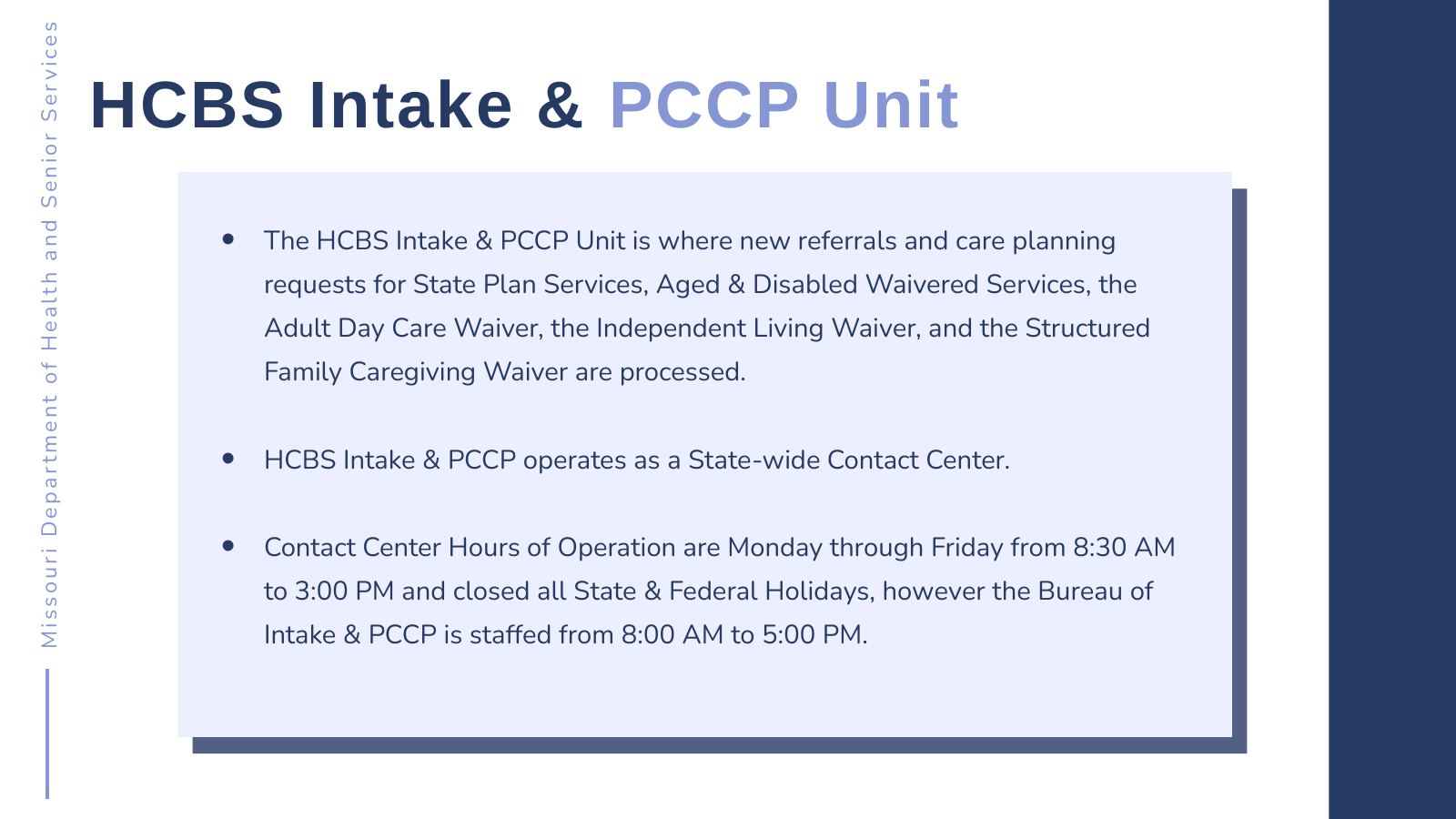

HCBS Intake & PCCP Unit

The HCBS Intake & PCCP Unit is where new referrals and care planning requests for State Plan Services, Aged & Disabled Waivered Services, the Adult Day Care Waiver, the Independent Living Waiver, and the Structured Family Caregiving Waiver are processed.
HCBS Intake & PCCP operates as a State-wide Contact Center.
Contact Center Hours of Operation are Monday through Friday from 8:30 AM to 3:00 PM and closed all State & Federal Holidays, however the Bureau of Intake & PCCP is staffed from 8:00 AM to 5:00 PM.
Missouri Department of Health and Senior Services